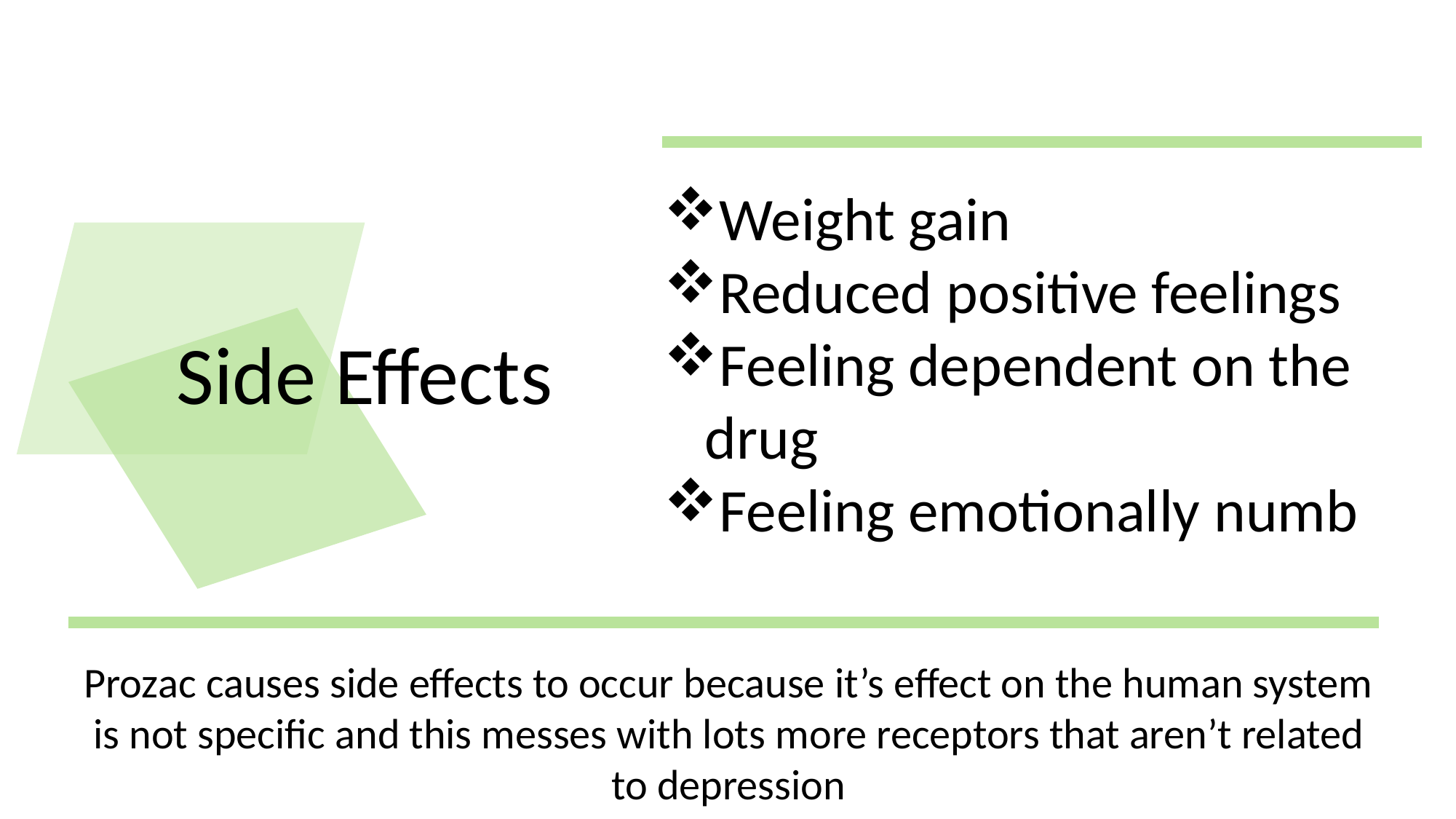

Weight gain
Reduced positive feelings
Feeling dependent on the drug
Feeling emotionally numb

# Side Effects

Prozac causes side effects to occur because it’s effect on the human system is not specific and this messes with lots more receptors that aren’t related to depression​